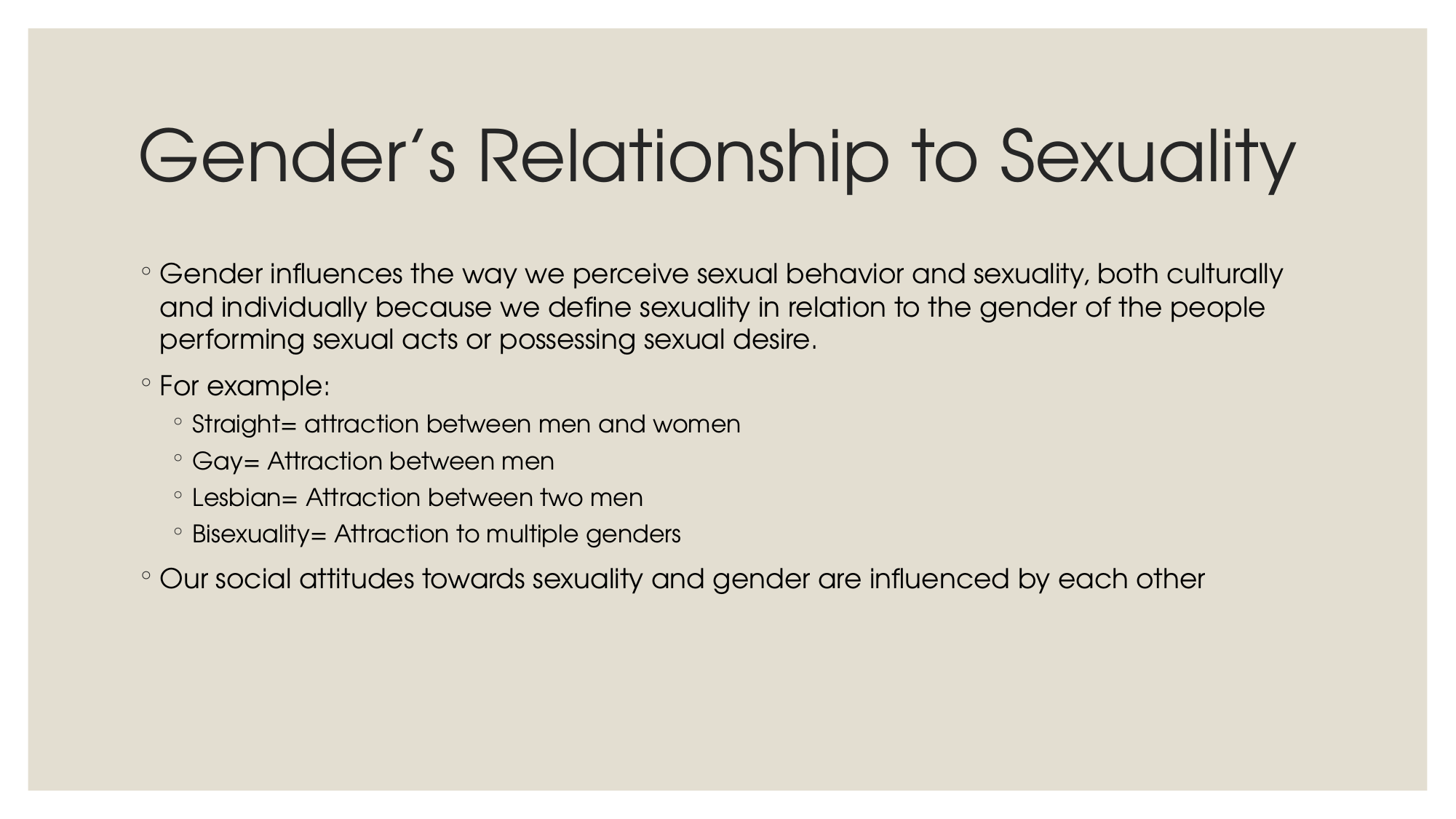

# Gender’s Relationship to Sexuality
Gender influences the way we perceive sexual behavior and sexuality, both culturally and individually because we define sexuality in relation to the gender of the people performing sexual acts or possessing sexual desire.
For example:
Straight= attraction between men and women
Gay= Attraction between men
Lesbian= Attraction between two men
Bisexuality= Attraction to multiple genders
Our social attitudes towards sexuality and gender are influenced by each other